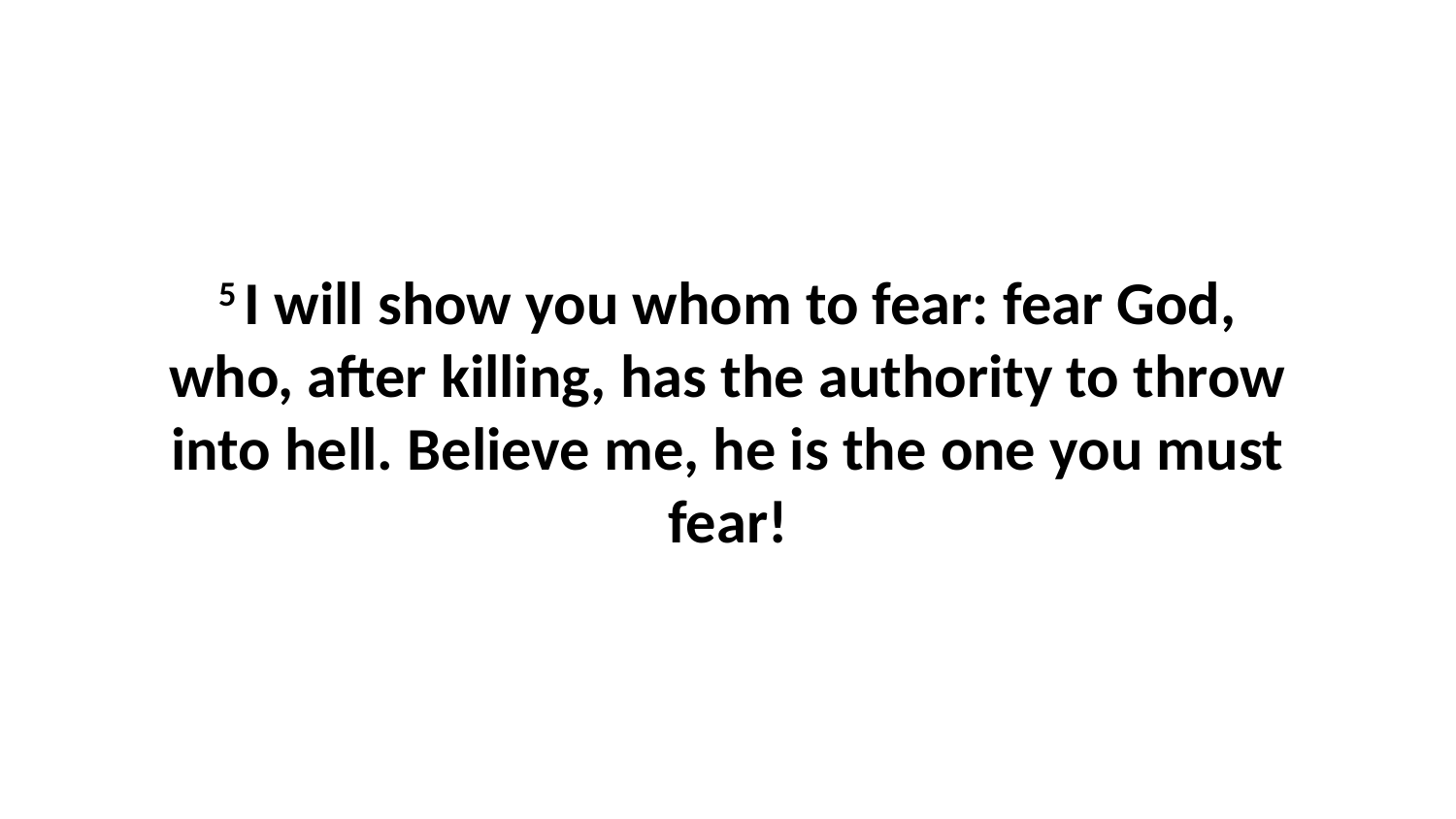

5 I will show you whom to fear: fear God, who, after killing, has the authority to throw into hell. Believe me, he is the one you must fear!